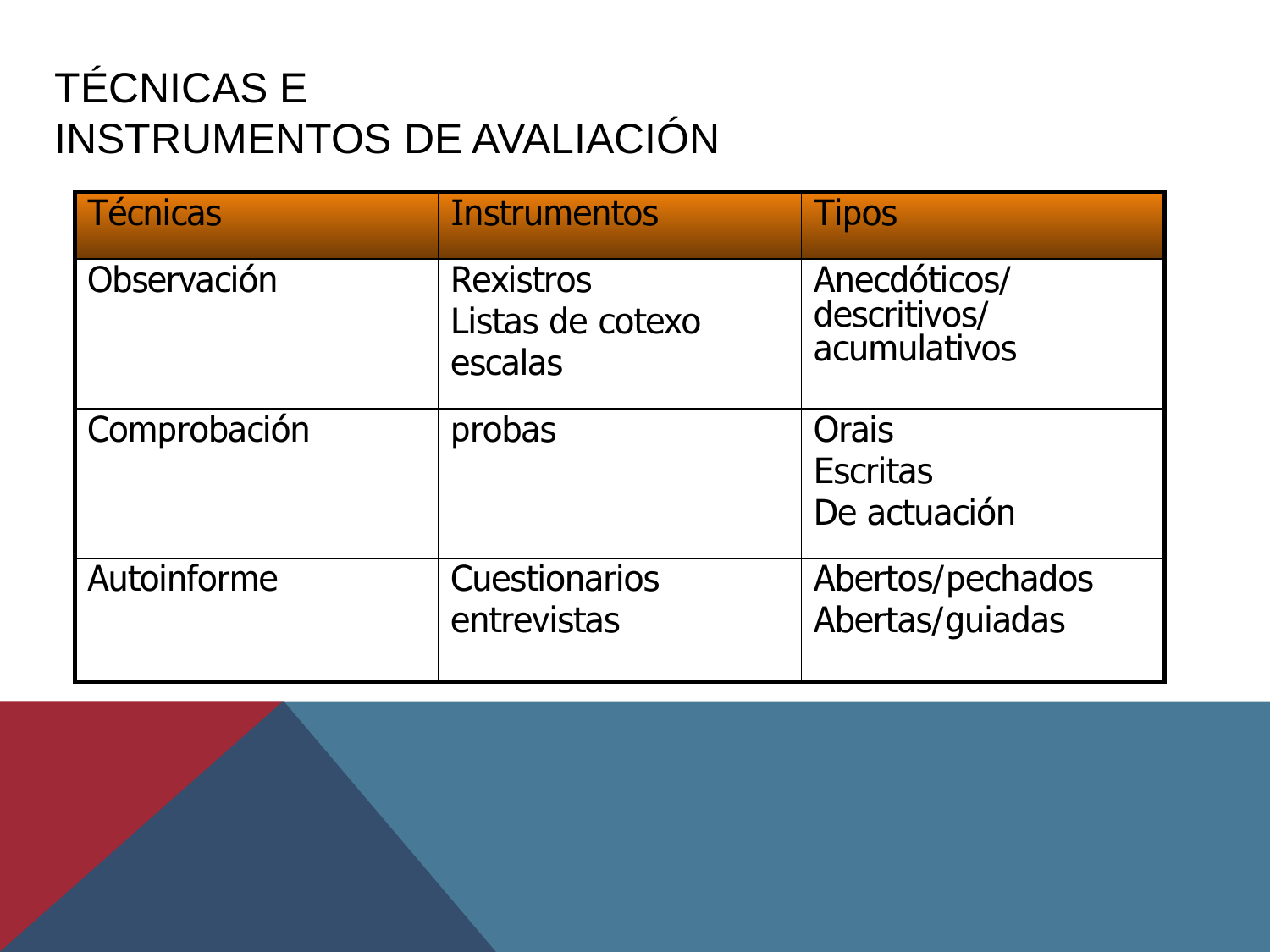

# técnicas e instrumentos de avaliación
| Técnicas | Instrumentos | Tipos |
| --- | --- | --- |
| Observación | Rexistros Listas de cotexo escalas | Anecdóticos/descritivos/acumulativos |
| Comprobación | probas | Orais Escritas De actuación |
| Autoinforme | Cuestionarios entrevistas | Abertos/pechados Abertas/guiadas |